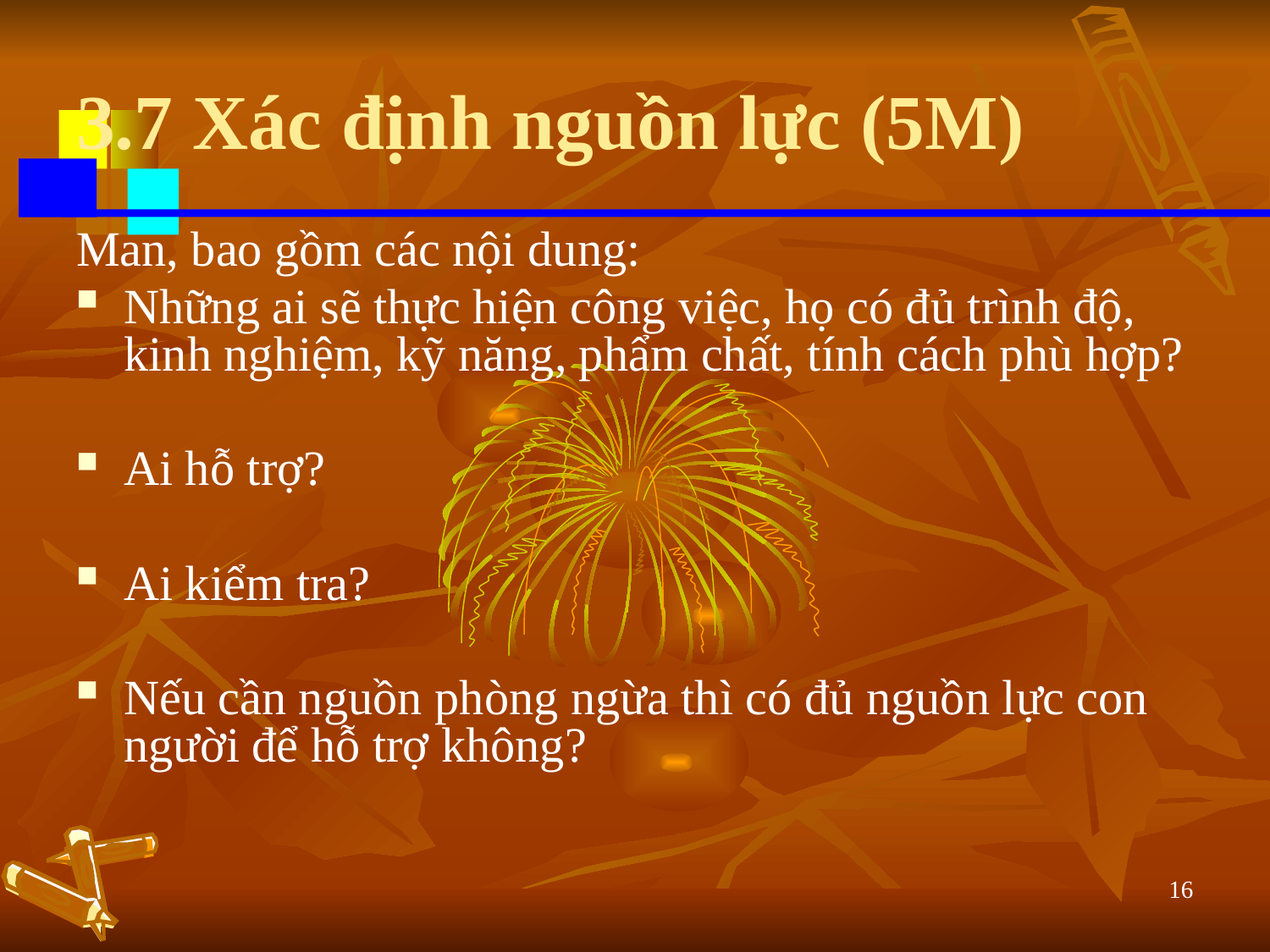

# 3.7 Xác định nguồn lực (5M)
Man, bao gồm các nội dung:
Những ai sẽ thực hiện công việc, họ có đủ trình độ, kinh nghiệm, kỹ năng, phẩm chất, tính cách phù hợp?

Ai hỗ trợ?

Ai kiểm tra?

Nếu cần nguồn phòng ngừa thì có đủ nguồn lực con người để hỗ trợ không?
16